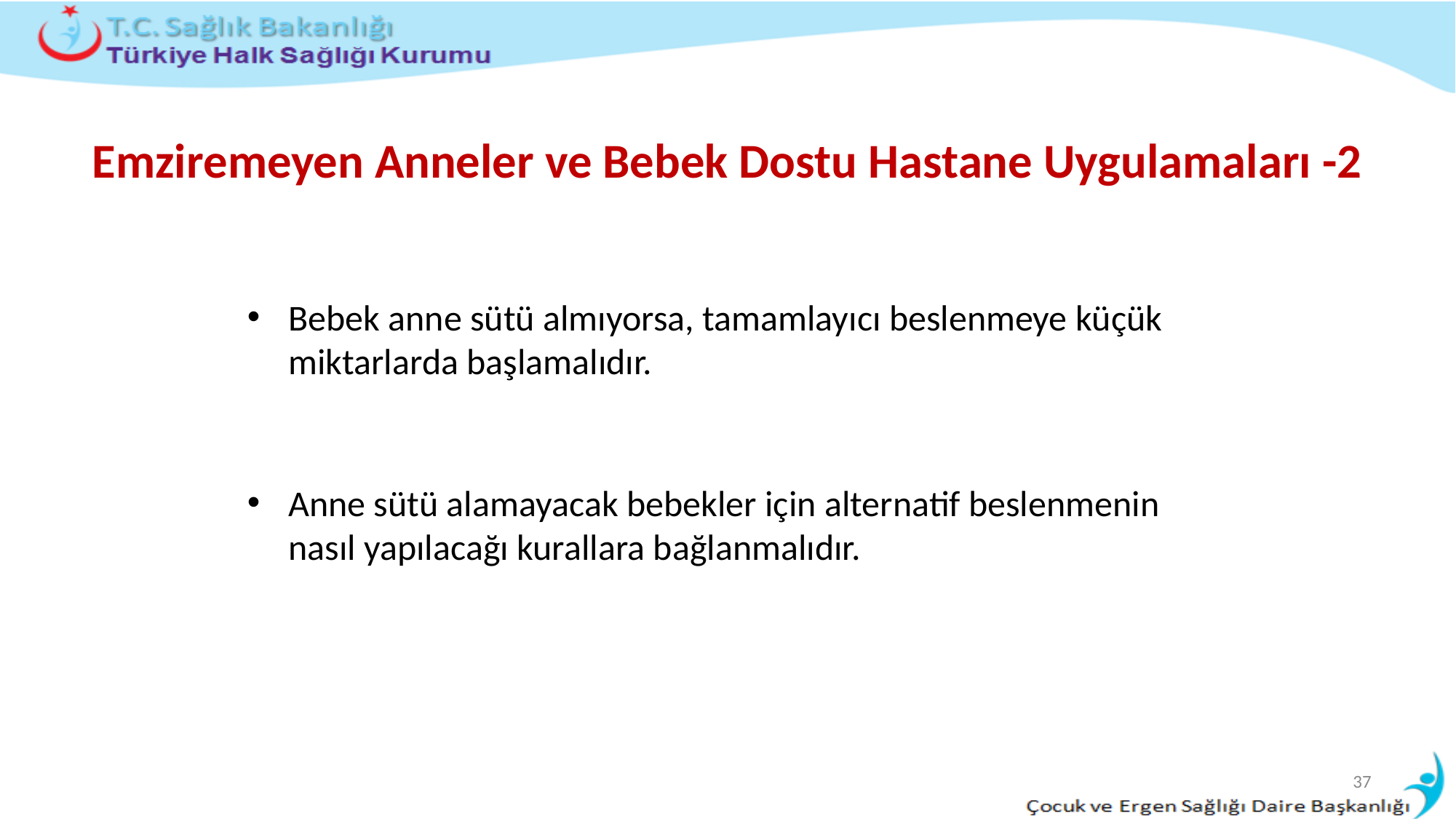

# Emziremeyen Anneler ve Bebek Dostu Hastane Uygulamaları -2
Bebek anne sütü almıyorsa, tamamlayıcı beslenmeye küçük miktarlarda başlamalıdır.

Anne sütü alamayacak bebekler için alternatif beslenmenin nasıl yapılacağı kurallara bağlanmalıdır.

37